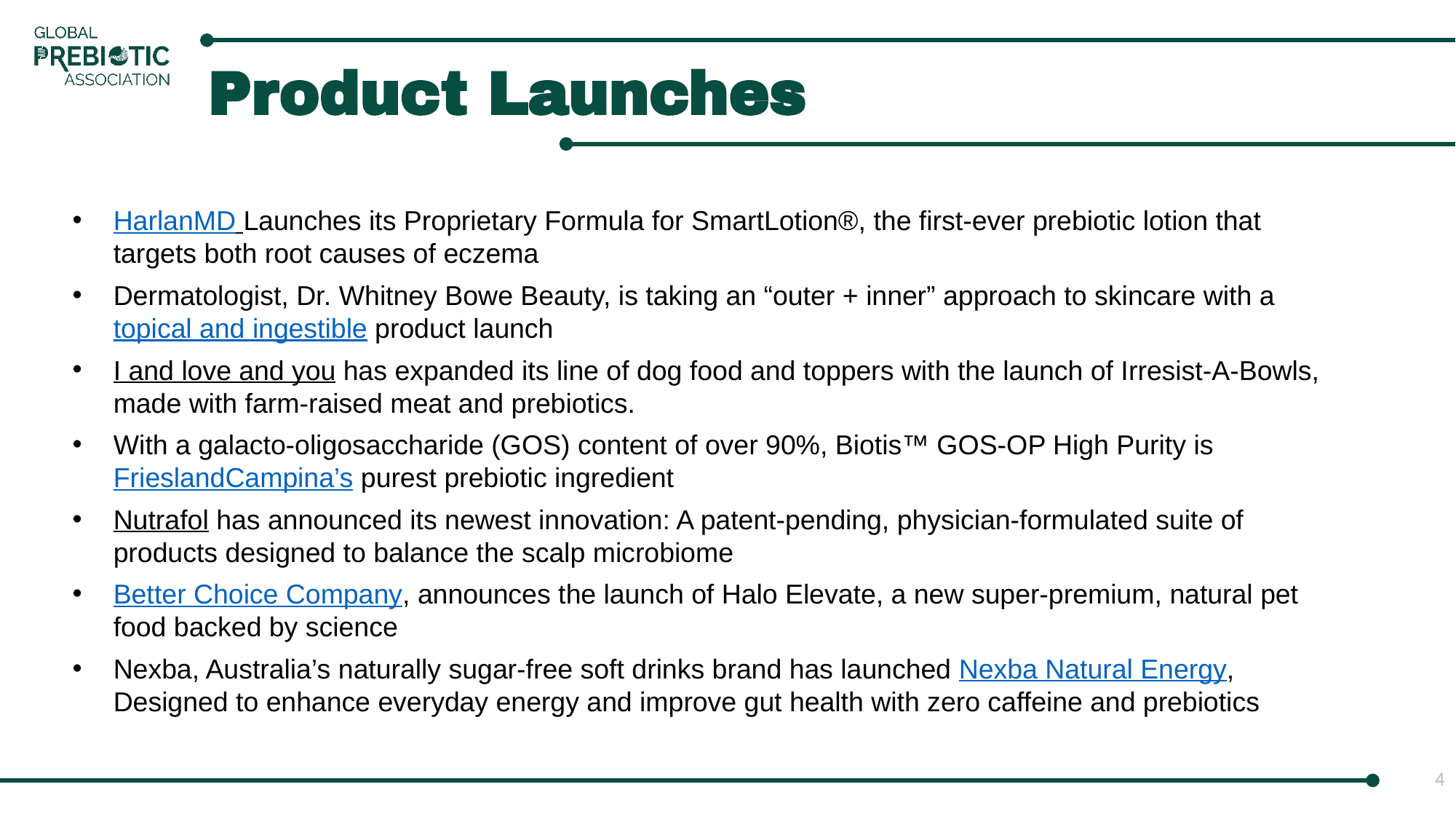

Product Launches
HarlanMD Launches its Proprietary Formula for SmartLotion®, the first-ever prebiotic lotion that targets both root causes of eczema
Dermatologist, Dr. Whitney Bowe Beauty, is taking an “outer + inner” approach to skincare with a topical and ingestible product launch
I and love and you has expanded its line of dog food and toppers with the launch of Irresist-A-Bowls, made with farm-raised meat and prebiotics.
With a galacto-oligosaccharide (GOS) content of over 90%, Biotis™ GOS-OP High Purity is FrieslandCampina’s purest prebiotic ingredient
Nutrafol has announced its newest innovation: A patent-pending, physician-formulated suite of products designed to balance the scalp microbiome
Better Choice Company, announces the launch of Halo Elevate, a new super-premium, natural pet food backed by science
Nexba, Australia’s naturally sugar-free soft drinks brand has launched Nexba Natural Energy, Designed to enhance everyday energy and improve gut health with zero caffeine and prebiotics